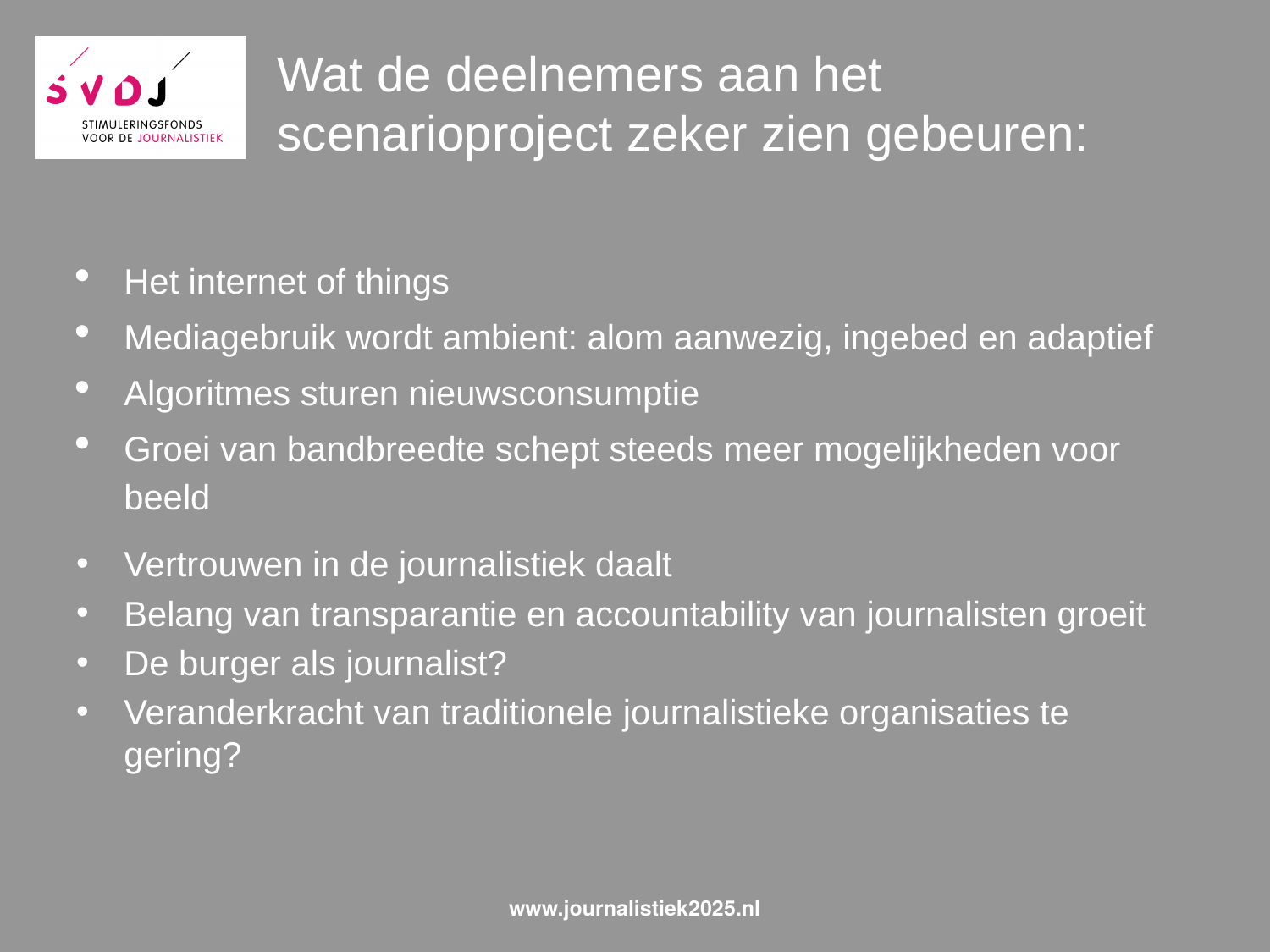

# Wat de deelnemers aan het scenarioproject zeker zien gebeuren:
Het internet of things
Mediagebruik wordt ambient: alom aanwezig, ingebed en adaptief
Algoritmes sturen nieuwsconsumptie
Groei van bandbreedte schept steeds meer mogelijkheden voor beeld
Vertrouwen in de journalistiek daalt
Belang van transparantie en accountability van journalisten groeit
De burger als journalist?
Veranderkracht van traditionele journalistieke organisaties te gering?

www.journalistiek2025.nl